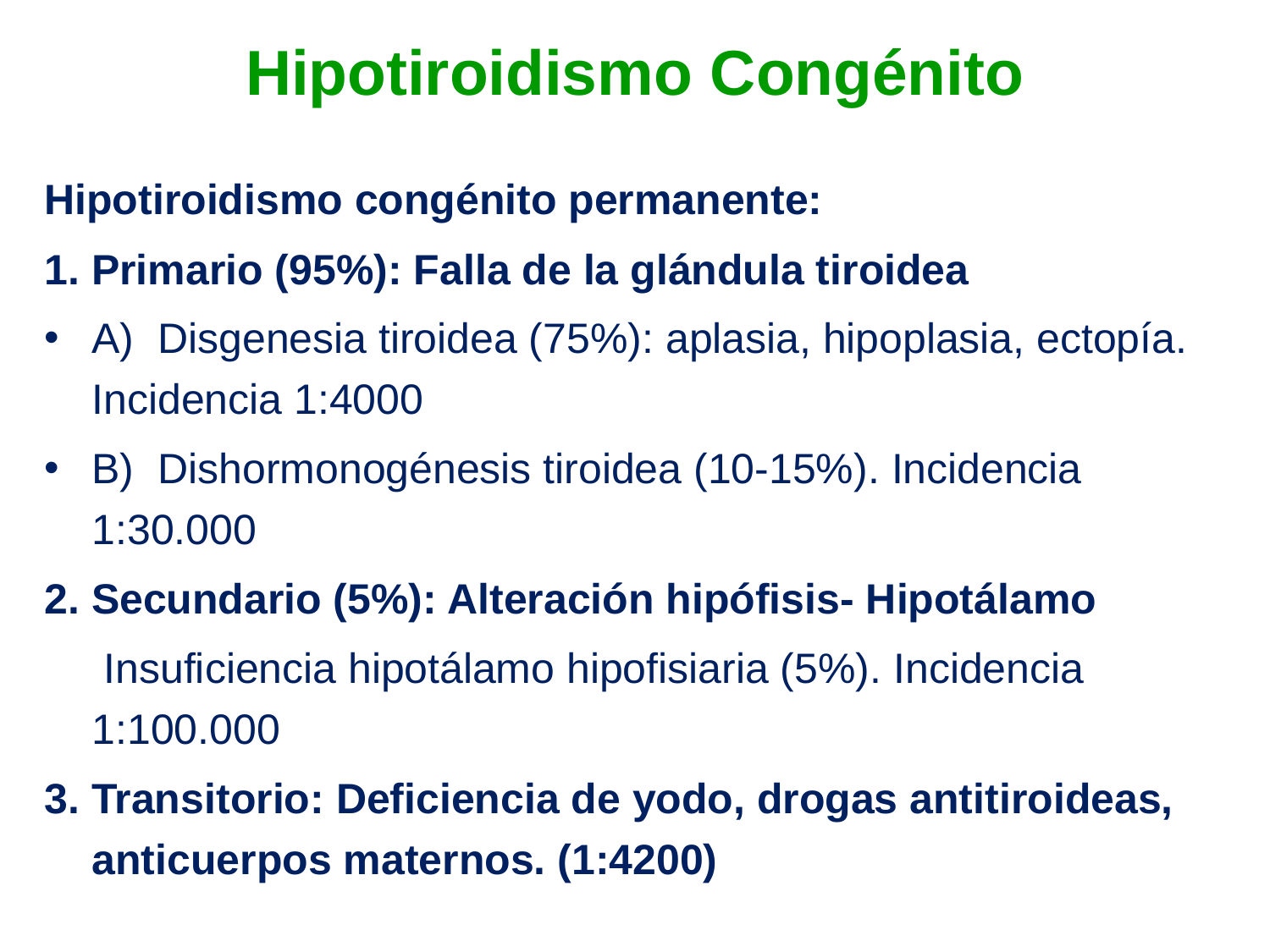

# Hipotiroidismo Congénito
Hipotiroidismo congénito permanente:
1. Primario (95%): Falla de la glándula tiroidea
A)  Disgenesia tiroidea (75%): aplasia, hipoplasia, ectopía. Incidencia 1:4000
B)  Dishormonogénesis tiroidea (10-15%). Incidencia 1:30.000
2. Secundario (5%): Alteración hipófisis- Hipotálamo
	 Insuficiencia hipotálamo hipofisiaria (5%). Incidencia 1:100.000
3. Transitorio: Deficiencia de yodo, drogas antitiroideas, anticuerpos maternos. (1:4200)